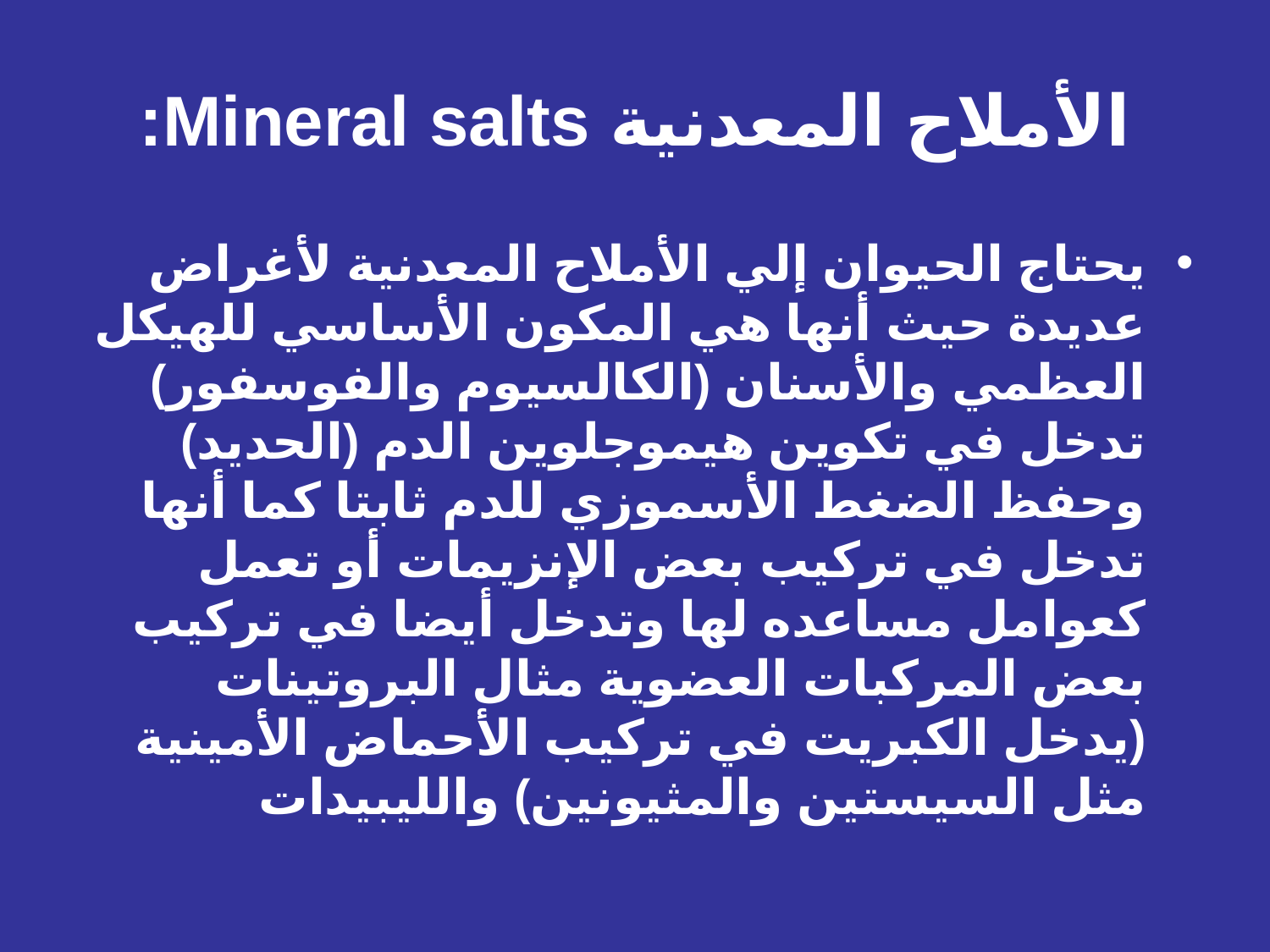

# الأملاح المعدنية Mineral salts:
يحتاج الحيوان إلي الأملاح المعدنية لأغراض عديدة حيث أنها هي المكون الأساسي للهيكل العظمي والأسنان (الكالسيوم والفوسفور) تدخل في تكوين هيموجلوين الدم (الحديد) وحفظ الضغط الأسموزي للدم ثابتا كما أنها تدخل في تركيب بعض الإنزيمات أو تعمل كعوامل مساعده لها وتدخل أيضا في تركيب بعض المركبات العضوية مثال البروتينات (يدخل الكبريت في تركيب الأحماض الأمينية مثل السيستين والمثيونين) والليبيدات